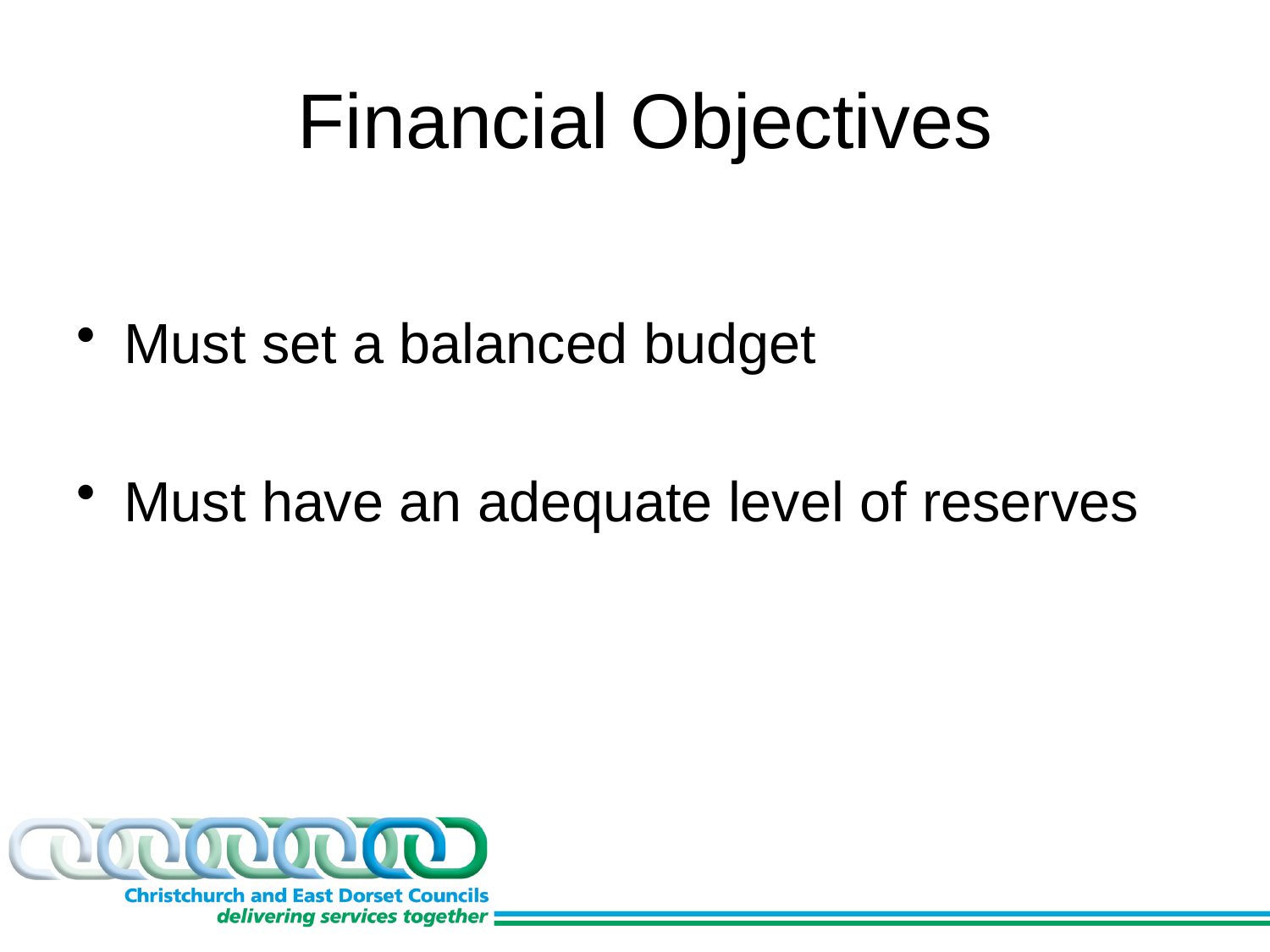

# Financial Objectives

Must set a balanced budget

Must have an adequate level of reserves